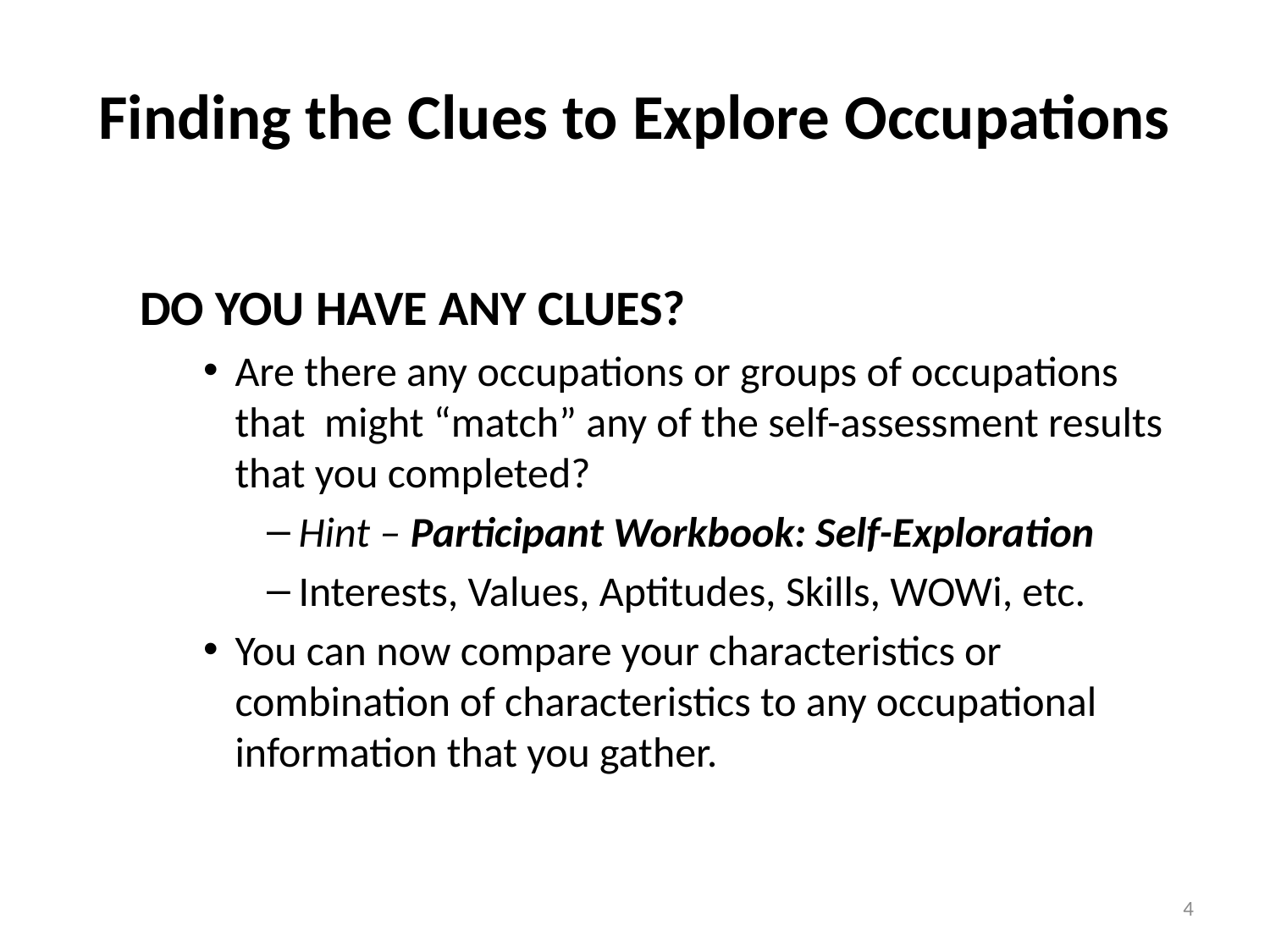

# Finding the Clues to Explore Occupations

DO YOU HAVE ANY CLUES?
Are there any occupations or groups of occupations that  might “match” any of the self-assessment results that you completed?
Hint – Participant Workbook: Self-Exploration
Interests, Values, Aptitudes, Skills, WOWi, etc.
You can now compare your characteristics or combination of characteristics to any occupational information that you gather.
4